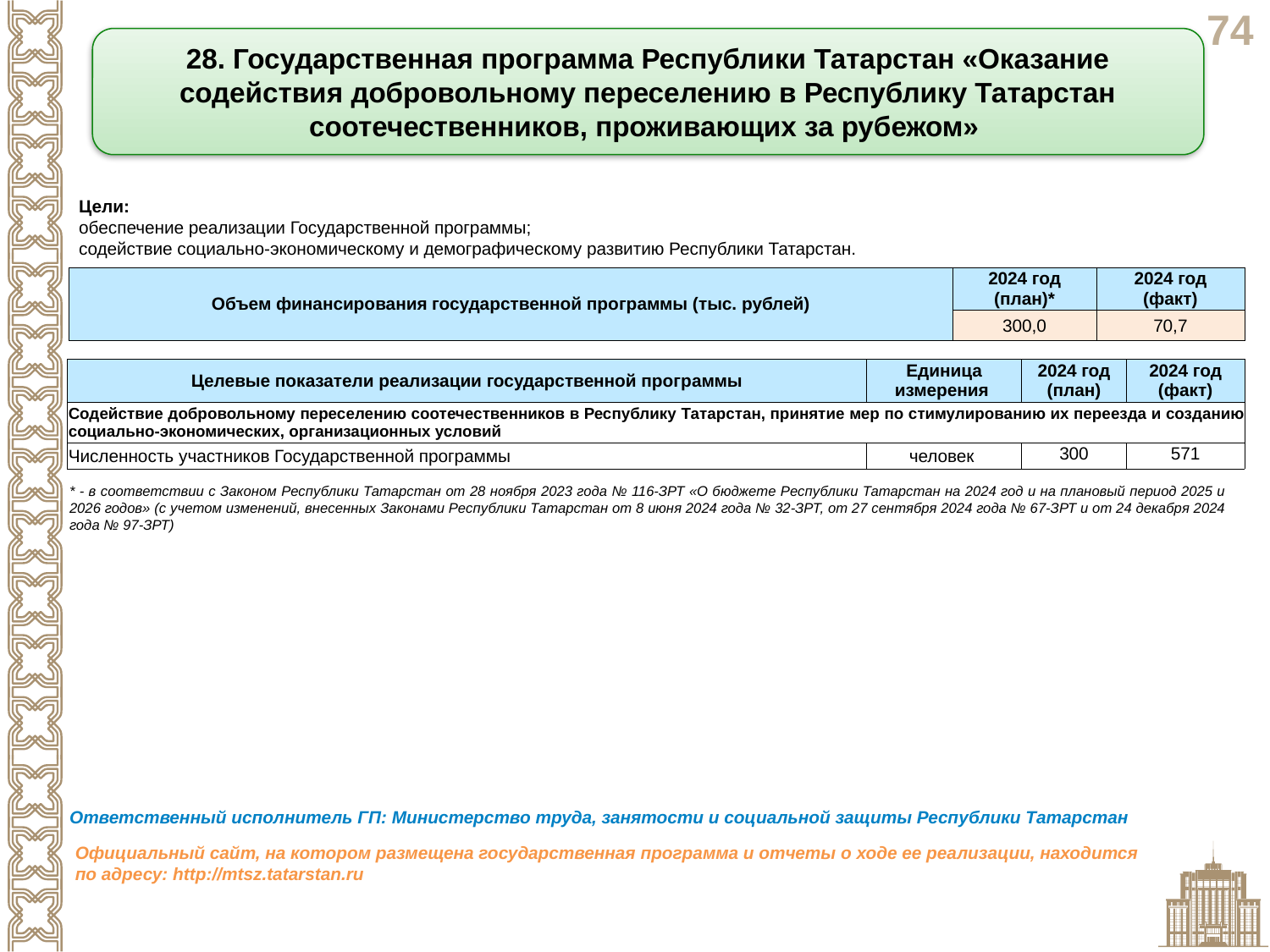

28. Государственная программа Республики Татарстан «Оказание содействия добровольному переселению в Республику Татарстан соотечественников, проживающих за рубежом»
Цели:
обеспечение реализации Государственной программы;
содействие социально-экономическому и демографическому развитию Республики Татарстан.
| Объем финансирования государственной программы (тыс. рублей) | 2024 год (план)\* | 2024 год (факт) |
| --- | --- | --- |
|  | 300,0 | 70,7 |
| Целевые показатели реализации государственной программы | Единица измерения | 2024 год (план) | 2024 год (факт) |
| --- | --- | --- | --- |
| Содействие добровольному переселению соотечественников в Республику Татарстан, принятие мер по стимулированию их переезда и созданию социально-экономических, организационных условий |  |  |  |
| Численность участников Государственной программы | человек | 300 | 571 |
* - в соответствии с Законом Республики Татарстан от 28 ноября 2023 года № 116-ЗРТ «О бюджете Республики Татарстан на 2024 год и на плановый период 2025 и 2026 годов» (с учетом изменений, внесенных Законами Республики Татарстан от 8 июня 2024 года № 32-ЗРТ, от 27 сентября 2024 года № 67-ЗРТ и от 24 декабря 2024 года № 97-ЗРТ)
Ответственный исполнитель ГП: Министерство труда, занятости и социальной защиты Республики Татарстан
Официальный сайт, на котором размещена государственная программа и отчеты о ходе ее реализации, находится по адресу: http://mtsz.tatarstan.ru